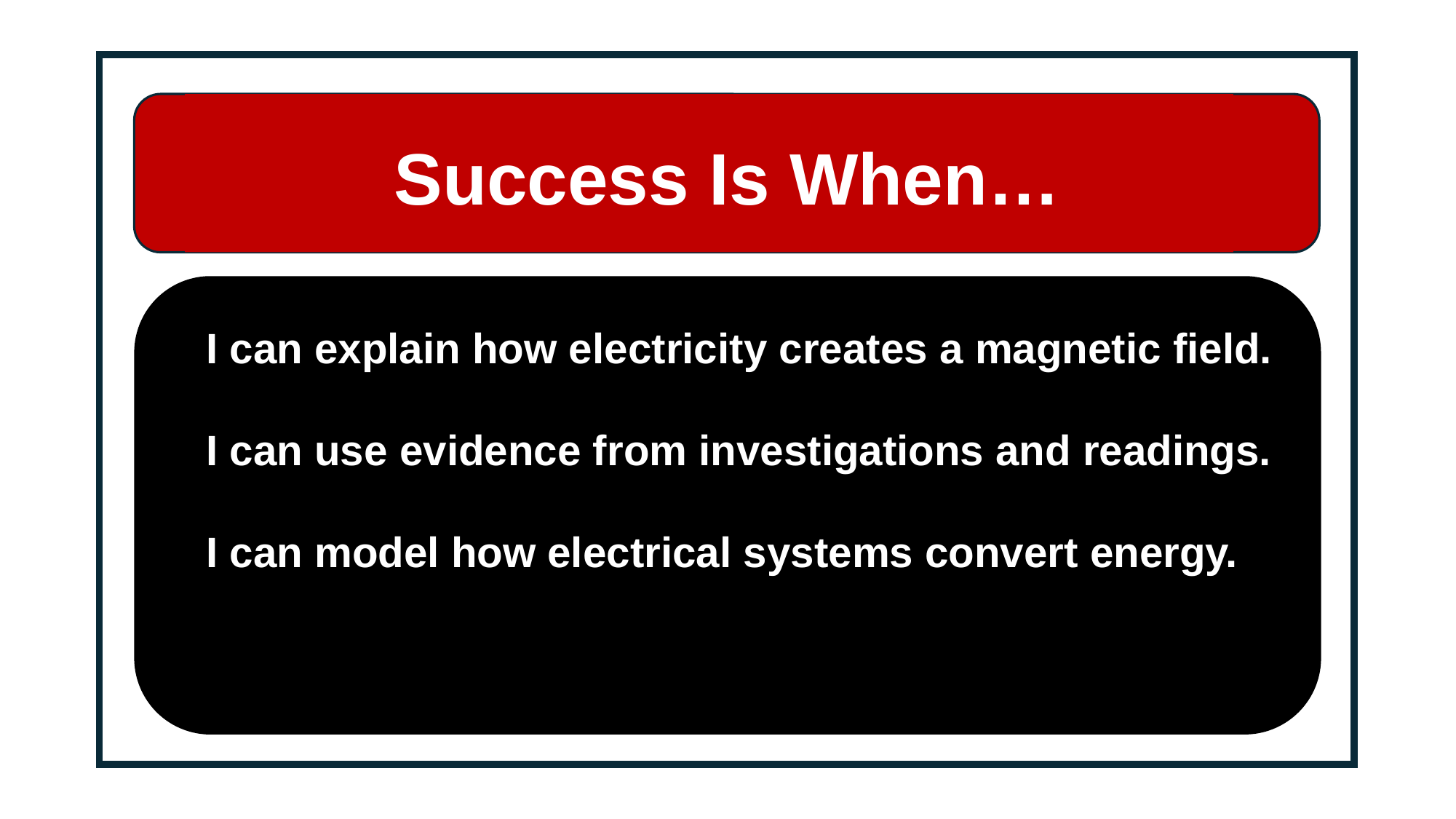

# Success Is When…
I can explain how electricity creates a magnetic field.

I can use evidence from investigations and readings.

I can model how electrical systems convert energy.